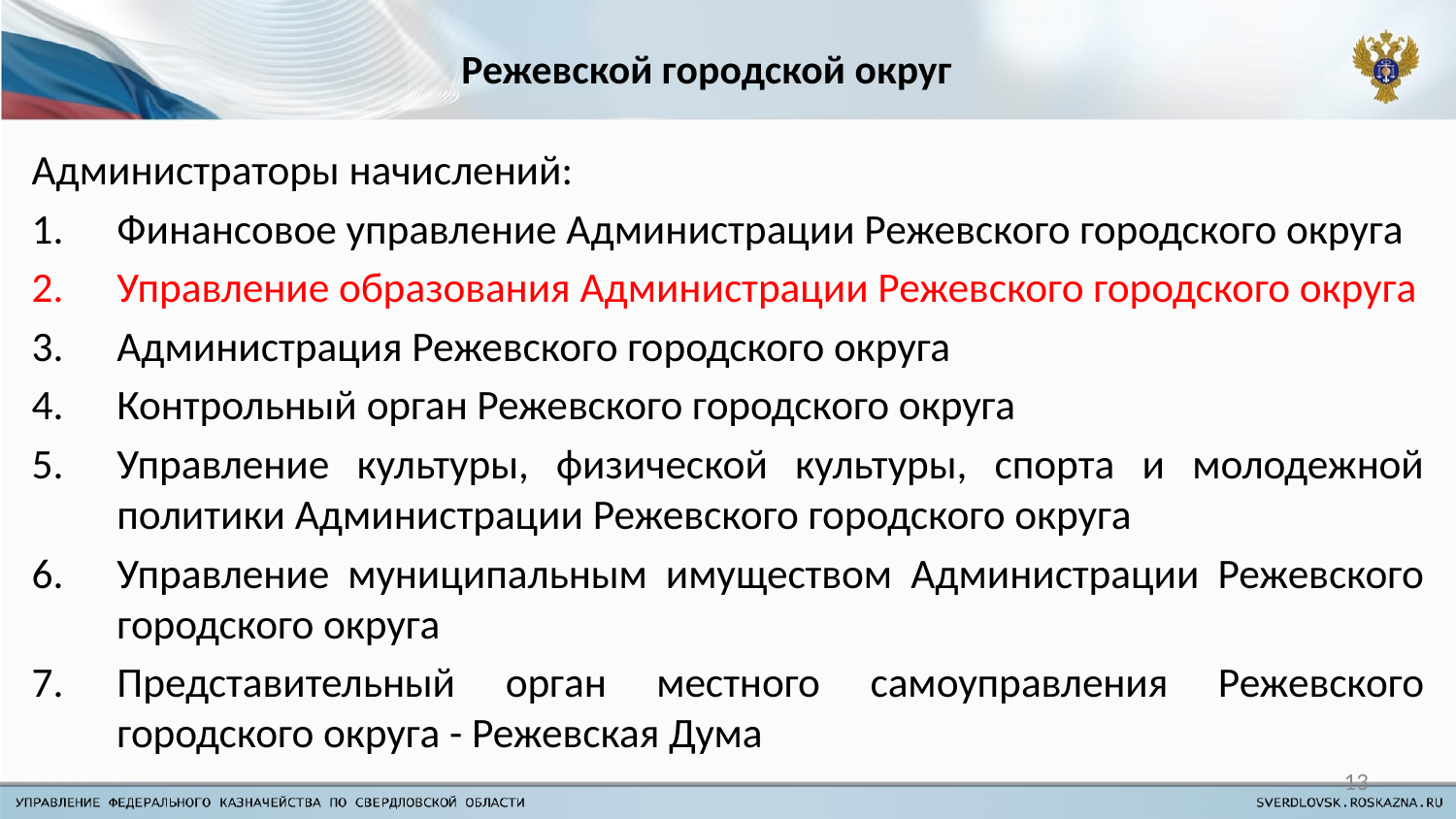

# Режевской городской округ
Администраторы начислений:
Финансовое управление Администрации Режевского городского округа
Управление образования Администрации Режевского городского округа
Администрация Режевского городского округа
Контрольный орган Режевского городского округа
Управление культуры, физической культуры, спорта и молодежной политики Администрации Режевского городского округа
Управление муниципальным имуществом Администрации Режевского городского округа
Представительный орган местного самоуправления Режевского городского округа - Режевская Дума
13